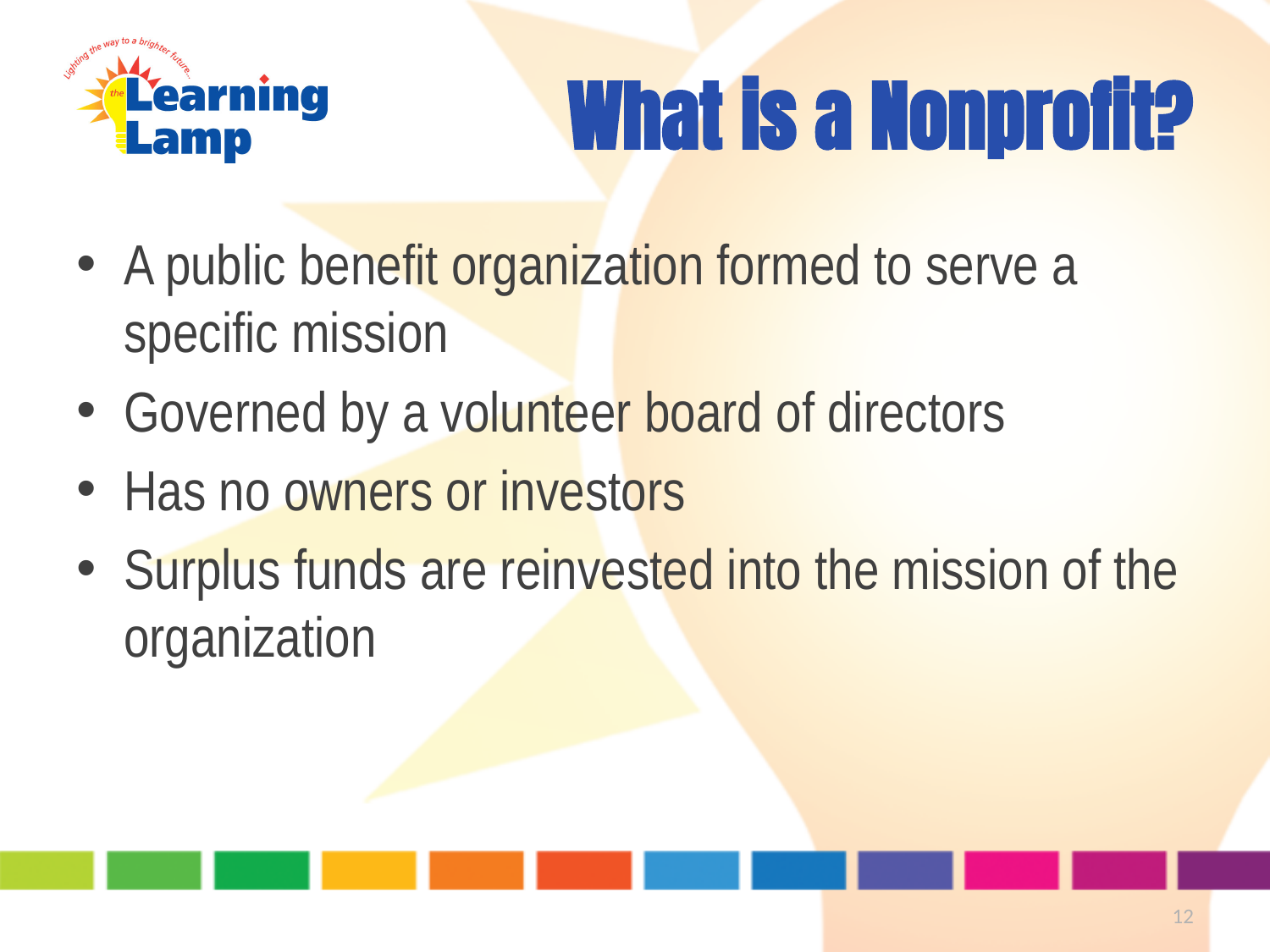

# What is a Nonprofit?
A public benefit organization formed to serve a specific mission
Governed by a volunteer board of directors
Has no owners or investors
Surplus funds are reinvested into the mission of the organization
12